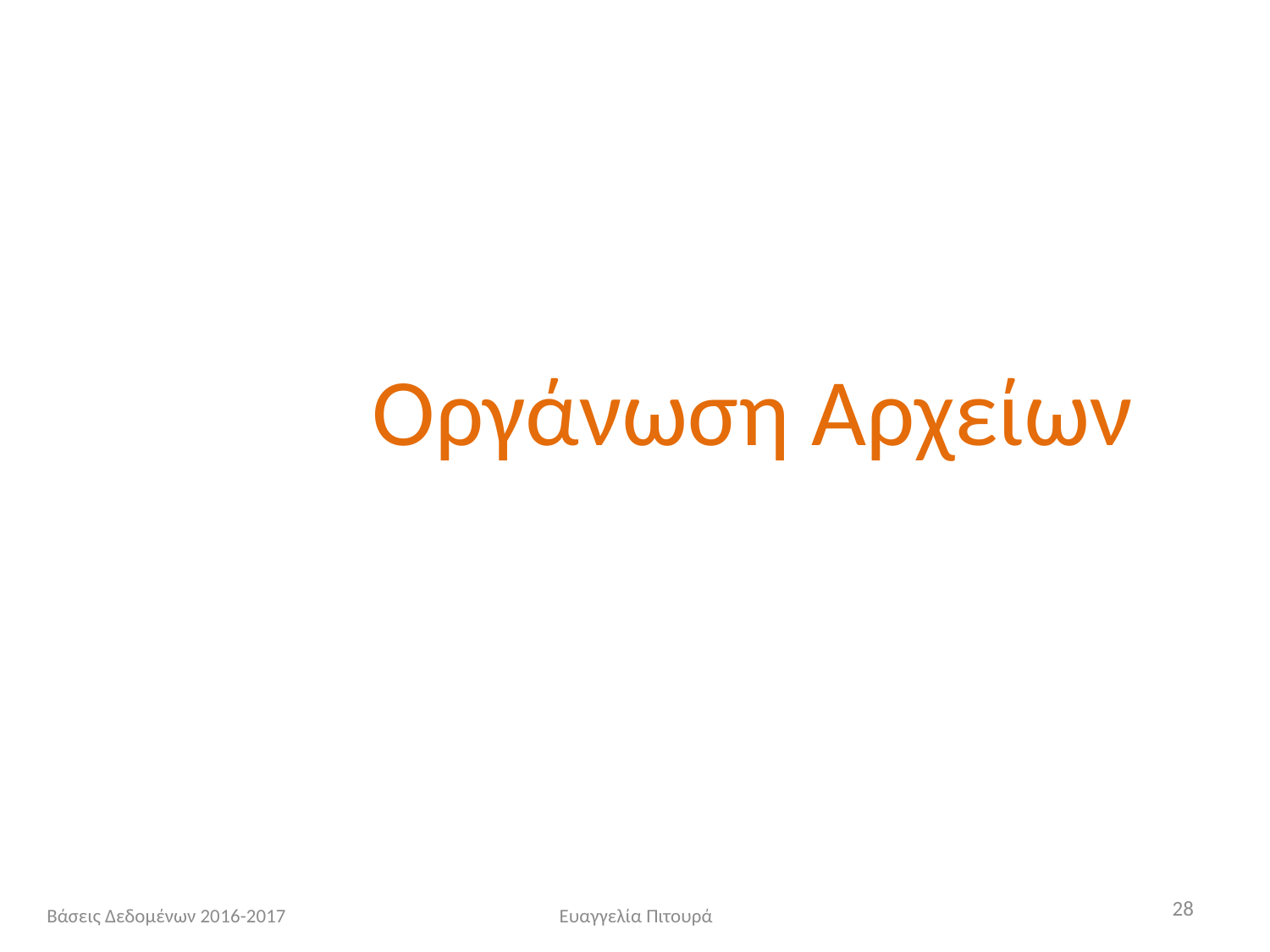

Οργάνωση Αρχείων
28
Βάσεις Δεδομένων 2016-2017
Ευαγγελία Πιτουρά